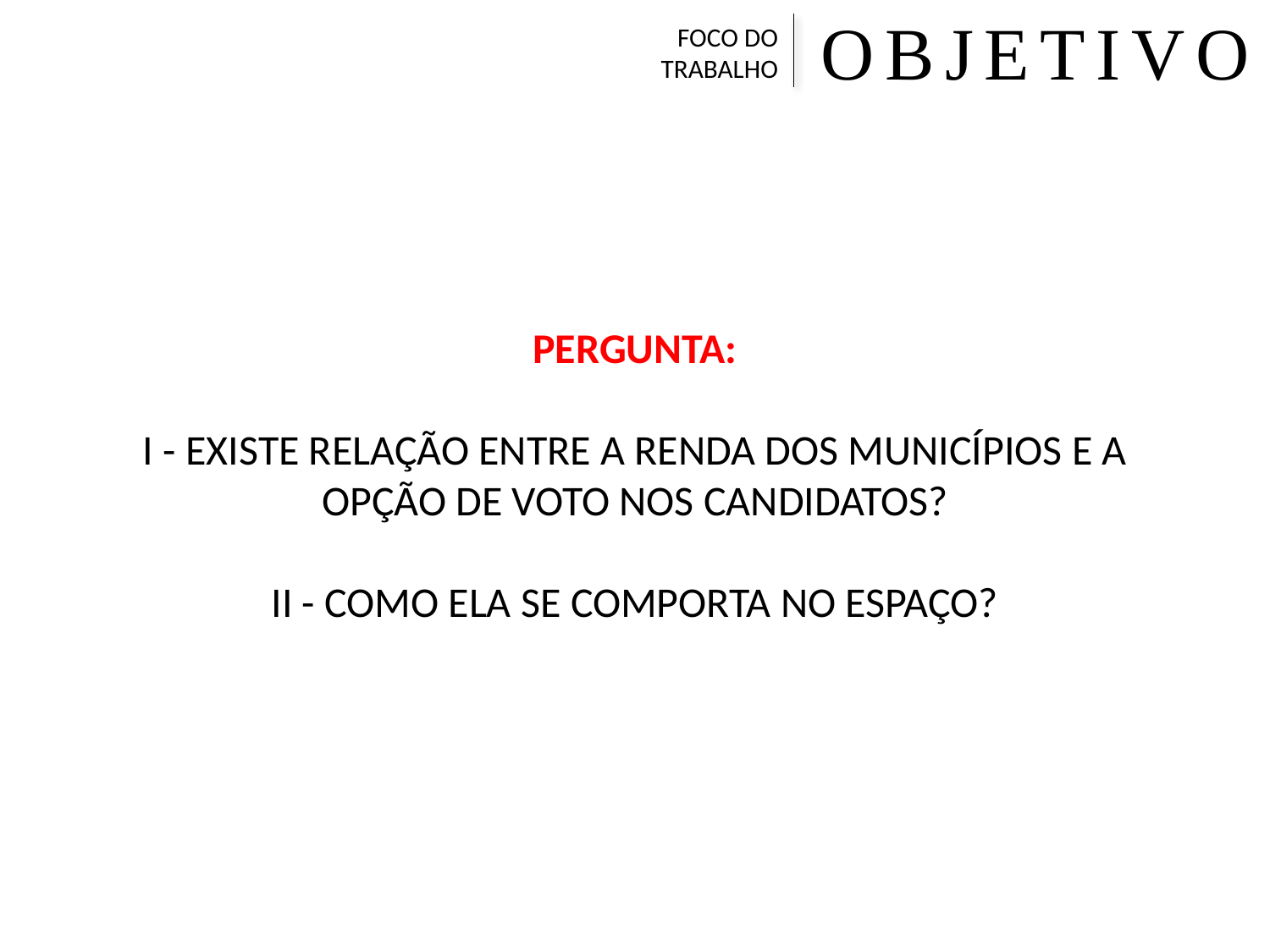

OBJETIVO
FOCO DO
TRABALHO
PERGUNTA:

I - EXISTE RELAÇÃO ENTRE A RENDA DOS MUNICÍPIOS E A OPÇÃO DE VOTO NOS CANDIDATOS?

II - COMO ELA SE COMPORTA NO ESPAÇO?